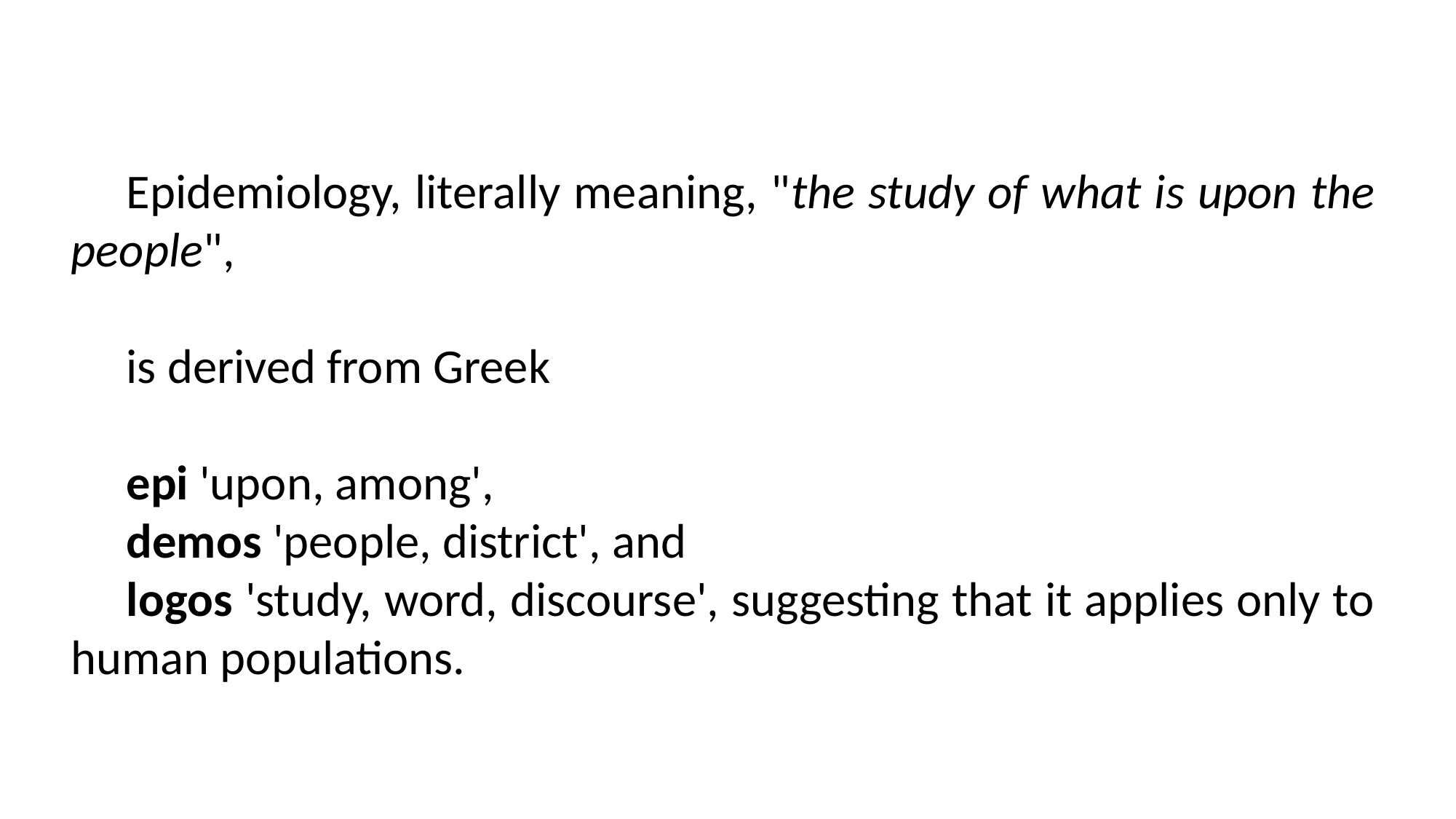

Epidemiology, literally meaning, "the study of what is upon the people",

is derived from Greek

epi 'upon, among',
demos 'people, district', and
logos 'study, word, discourse', suggesting that it applies only to human populations.